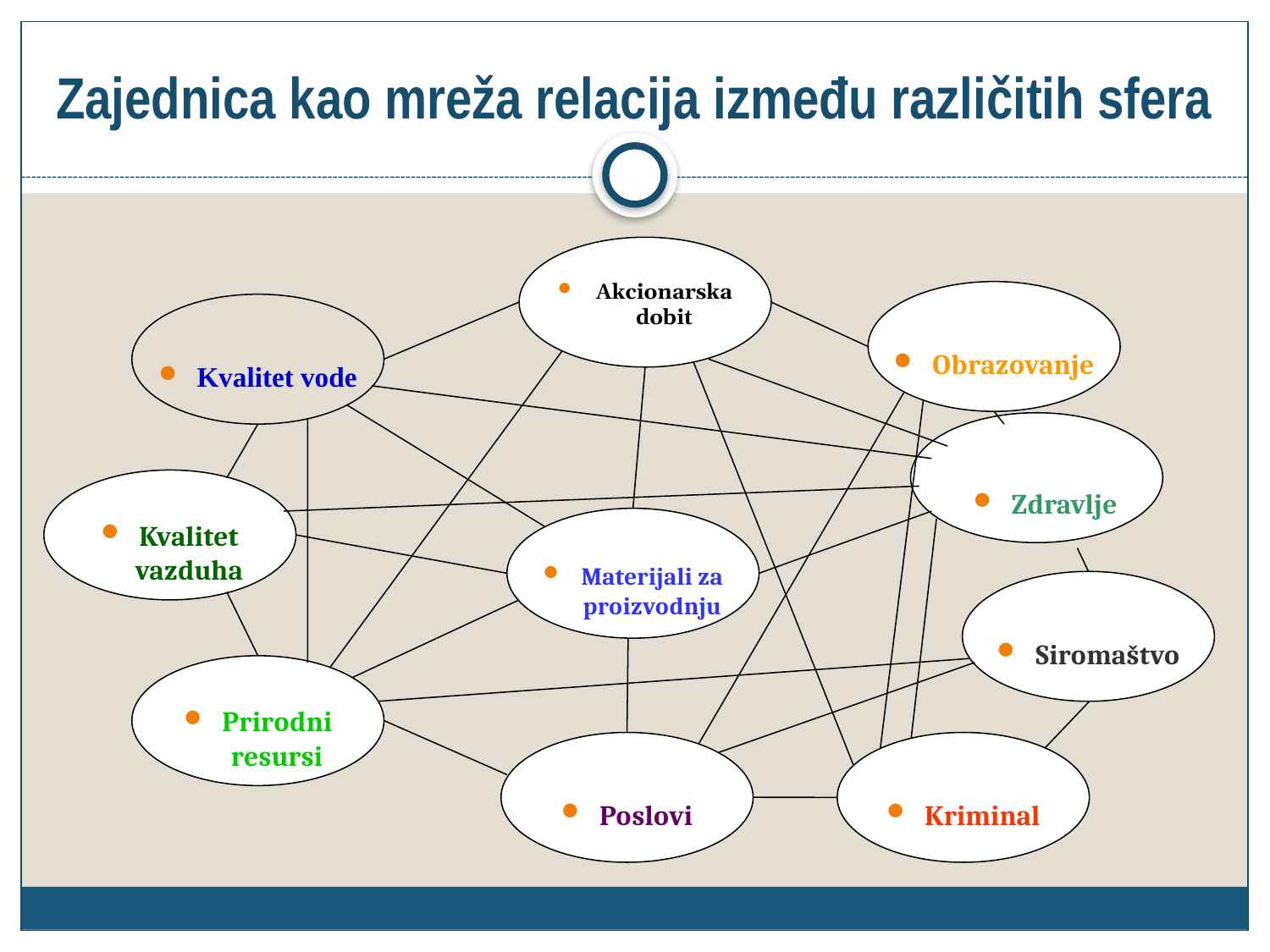

# Zajednica kao mreža relacija između različitih sfera

Akcionarska dobit

Obrazovanje

Kvalitet vode

Zdravlje

Kvalitet vazduha

Materijali za proizvodnju

Siromaštvo

Prirodni resursi

Poslovi

Kriminal